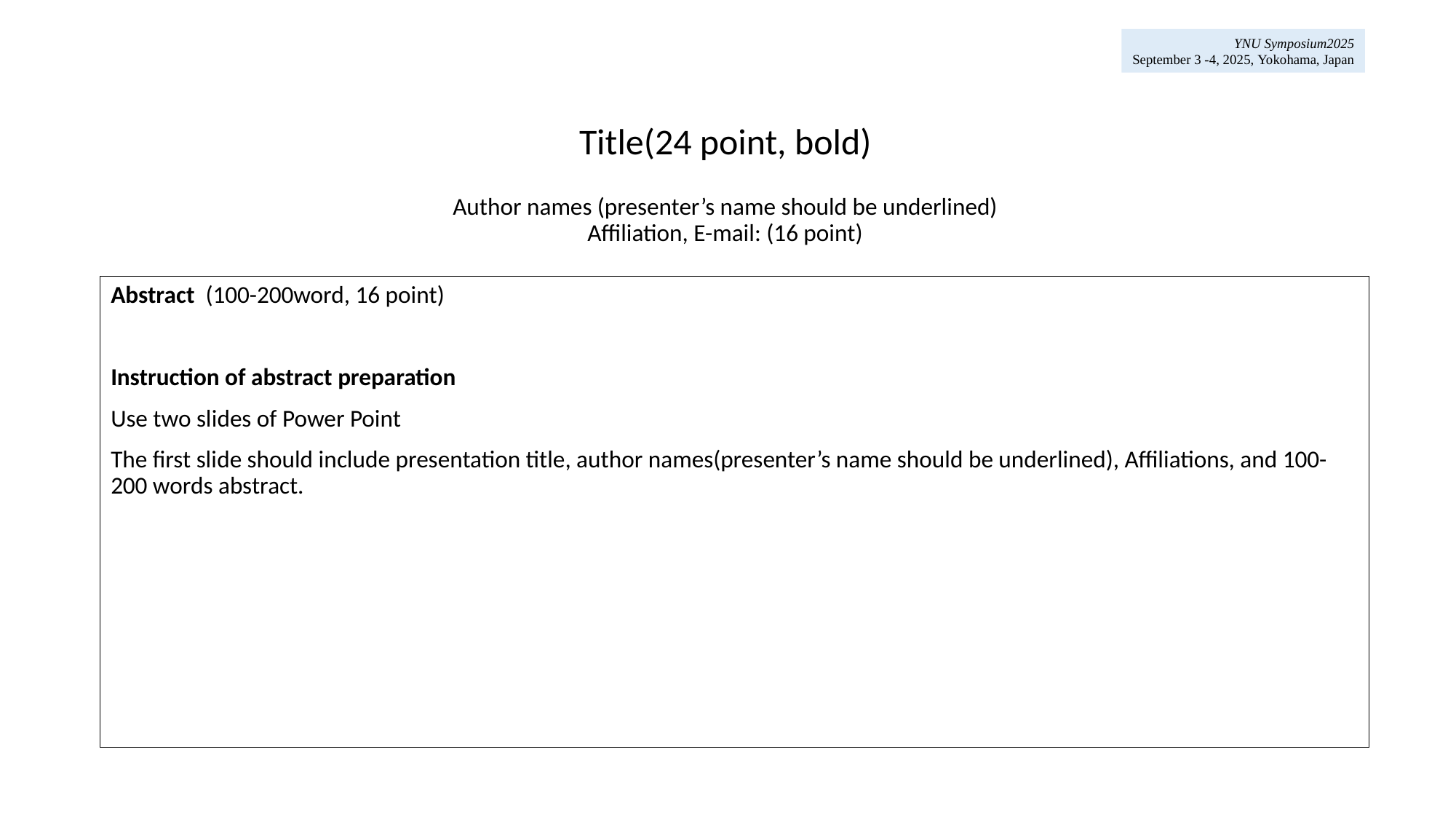

YNU Symposium2025
September 3 -4, 2025, Yokohama, Japan
# Title(24 point, bold)
Author names (presenter’s name should be underlined)
Affiliation, E-mail: (16 point)
Abstract  (100-200word, 16 point)

Instruction of abstract preparation
Use two slides of Power Point
The first slide should include presentation title, author names(presenter’s name should be underlined), Affiliations, and 100-200 words abstract.